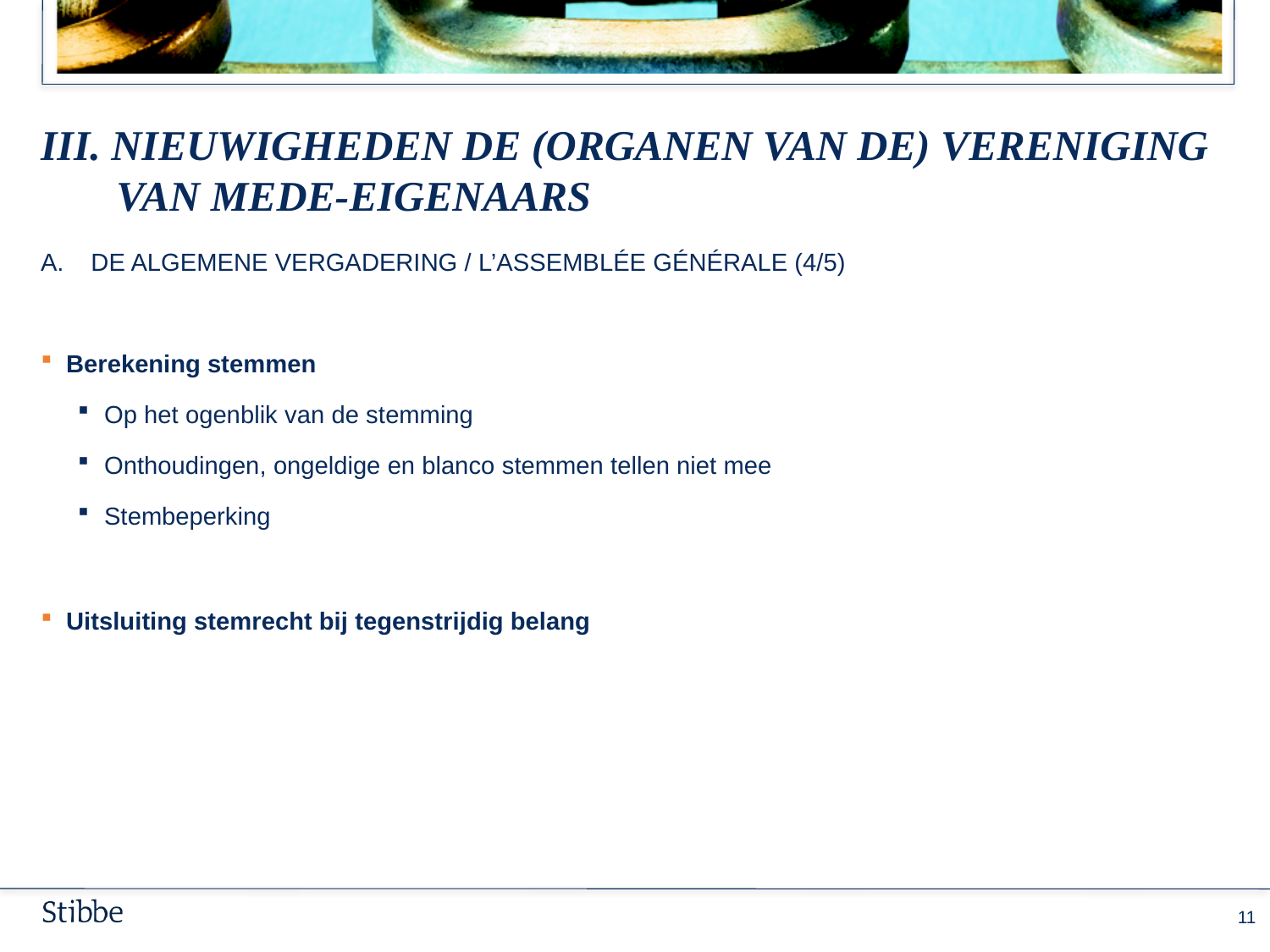

III. nieuwigheden de (organen van de) Vereniging van mede-eigenaars
DE ALGEMENE VERGADERING / L’ASSEMBLÉE GÉNÉRALE (4/5)

Berekening stemmen
Op het ogenblik van de stemming
Onthoudingen, ongeldige en blanco stemmen tellen niet mee
Stembeperking

Uitsluiting stemrecht bij tegenstrijdig belang
11